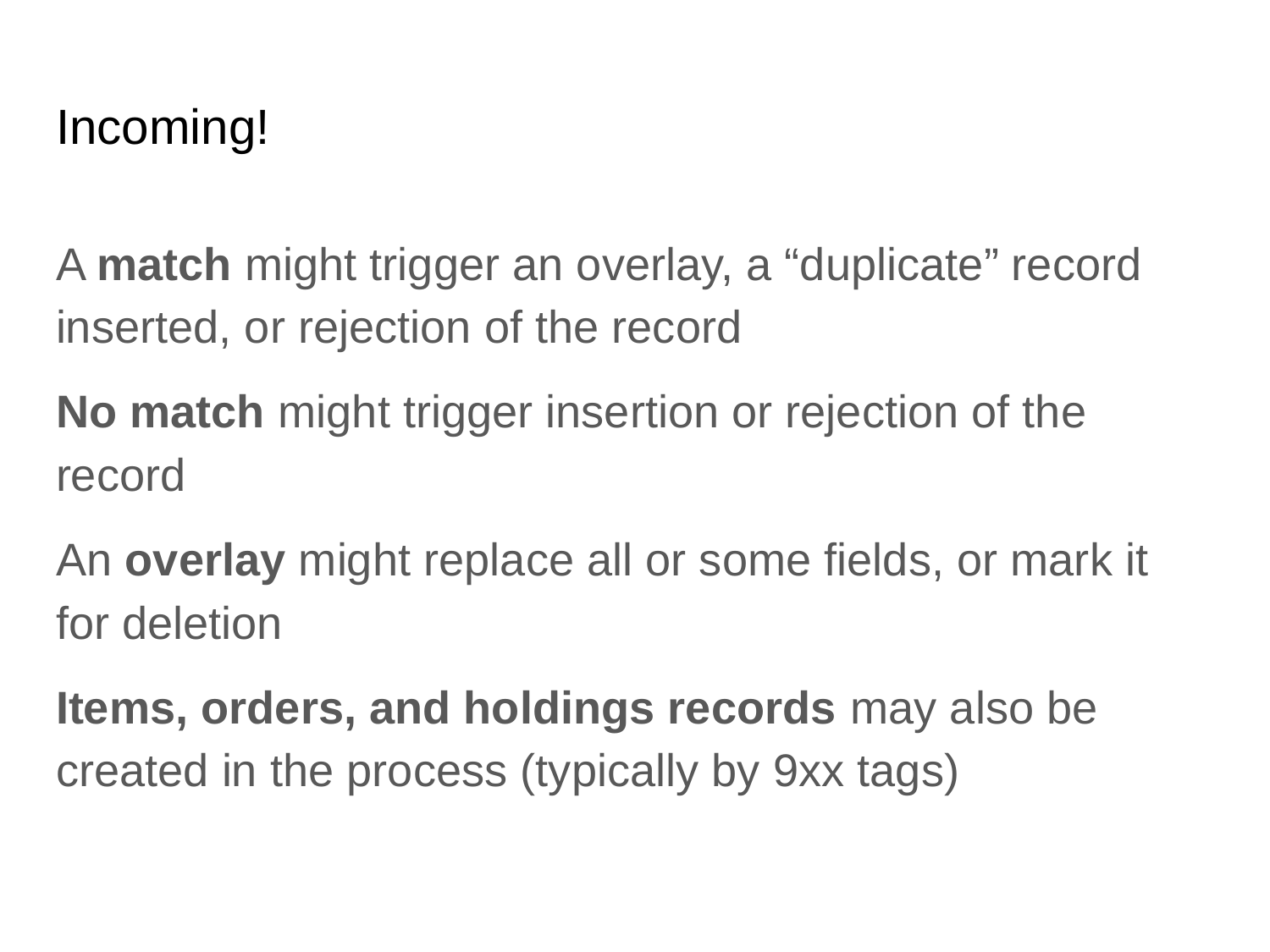

# Incoming!
A match might trigger an overlay, a “duplicate” record inserted, or rejection of the record
No match might trigger insertion or rejection of the record
An overlay might replace all or some fields, or mark it for deletion
Items, orders, and holdings records may also be created in the process (typically by 9xx tags)